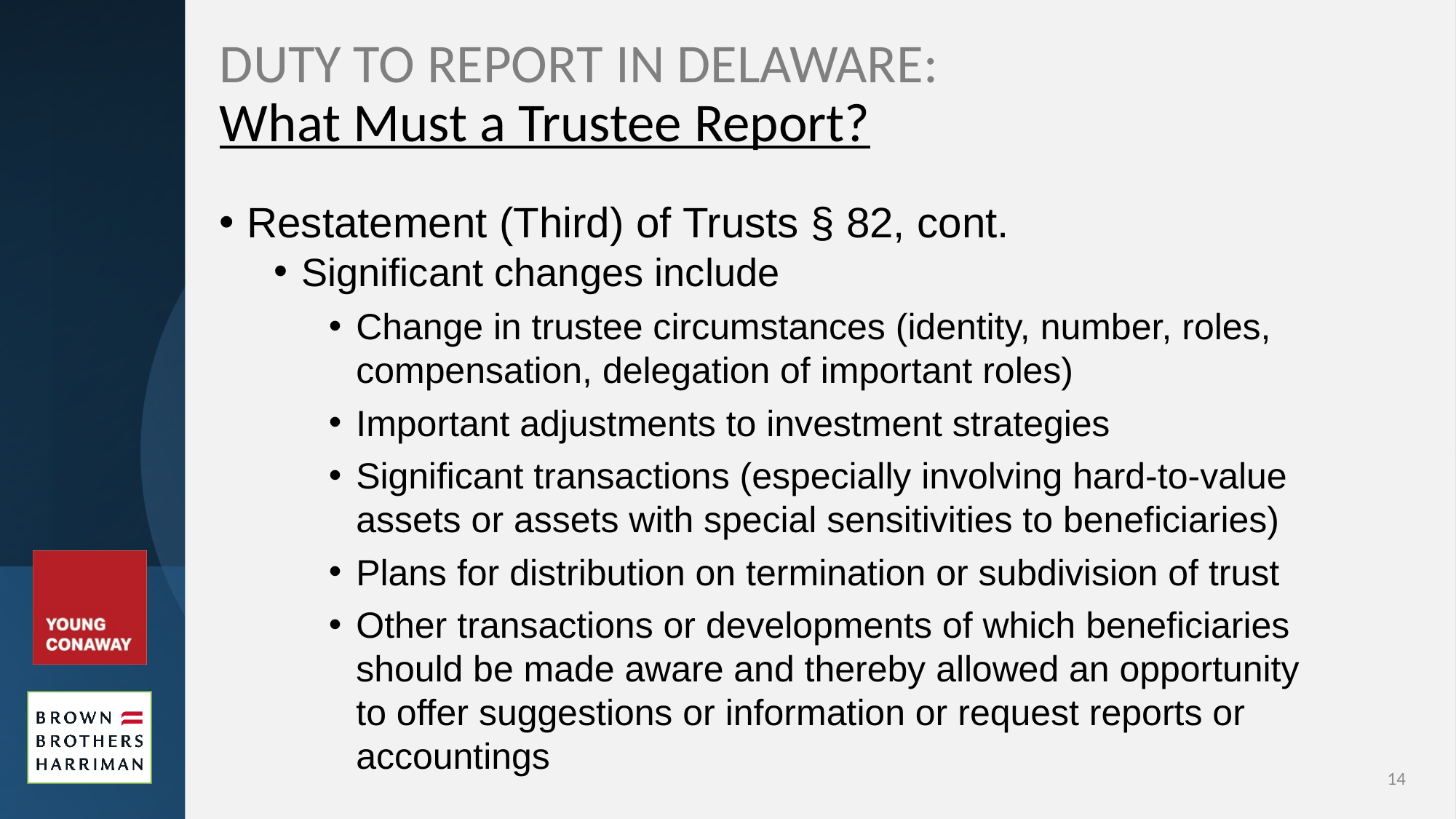

# DUTY TO REPORT IN DELAWARE: What Must a Trustee Report?
Restatement (Third) of Trusts § 82, cont.
Significant changes include
Change in trustee circumstances (identity, number, roles, compensation, delegation of important roles)
Important adjustments to investment strategies
Significant transactions (especially involving hard-to-value assets or assets with special sensitivities to beneficiaries)
Plans for distribution on termination or subdivision of trust
Other transactions or developments of which beneficiaries should be made aware and thereby allowed an opportunity  to offer suggestions or information or request reports or accountings

14